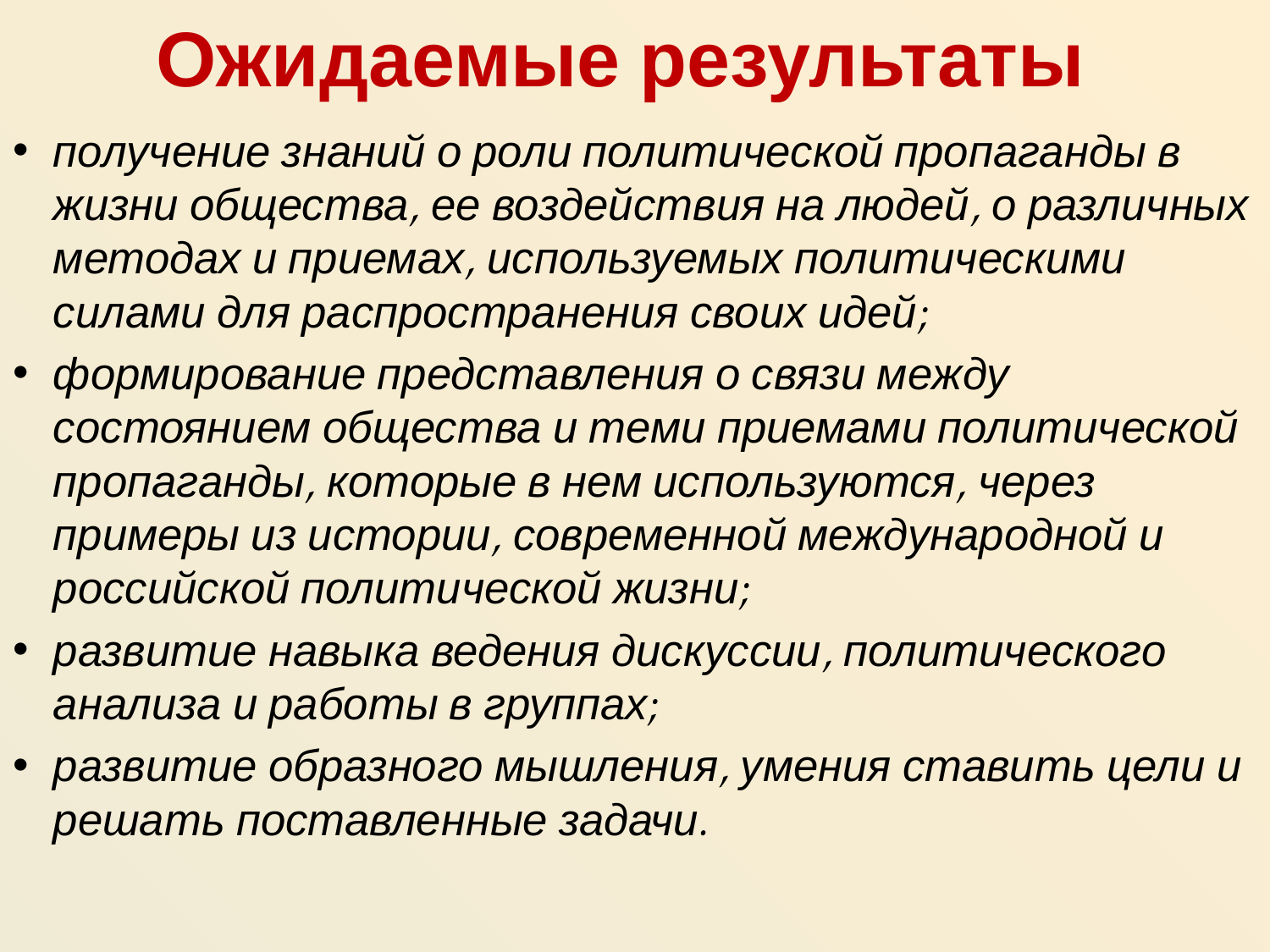

# Ожидаемые результаты
получение знаний о роли политической пропаганды в жизни общества, ее воздействия на людей, о различных методах и приемах, используемых политическими силами для распространения своих идей;
формирование представления о связи между состоянием общества и теми приемами политической пропаганды, которые в нем используются, через примеры из истории, современной международной и российской политической жизни;
развитие навыка ведения дискуссии, политического анализа и работы в группах;
развитие образного мышления, умения ставить цели и решать поставленные задачи.